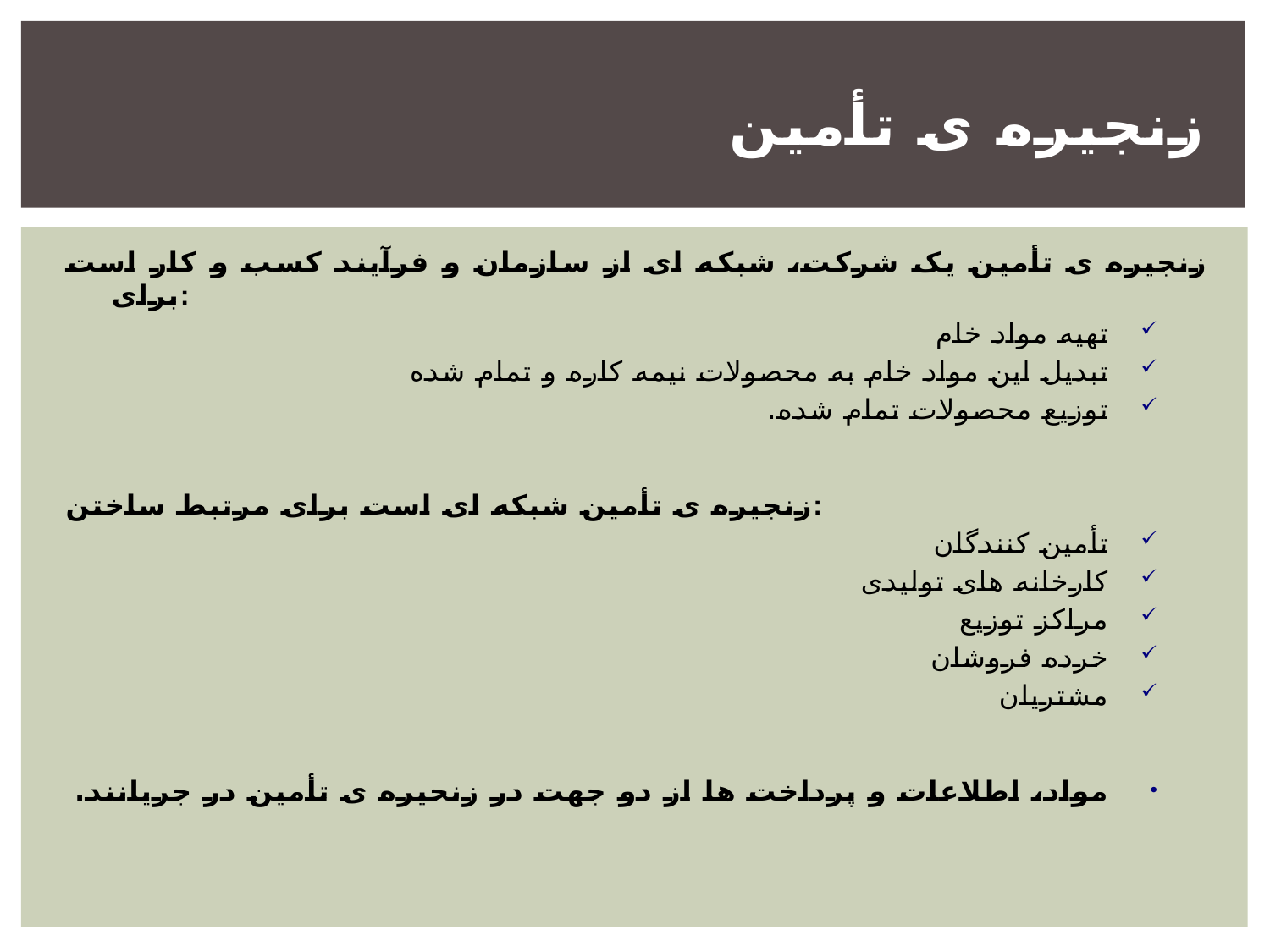

# زنجیره ی تأمین
زنجیره ی تأمین یک شرکت، شبکه ای از سازمان و فرآیند کسب و کار است برای:
تهیه مواد خام
تبدیل این مواد خام به محصولات نیمه کاره و تمام شده
توزیع محصولات تمام شده.

زنجیره ی تأمین شبکه ای است برای مرتبط ساختن:
تأمین کنندگان
کارخانه های تولیدی
مراکز توزیع
خرده فروشان
مشتریان

مواد، اطلاعات و پرداخت ها از دو جهت در زنحیره ی تأمین در جریانند.